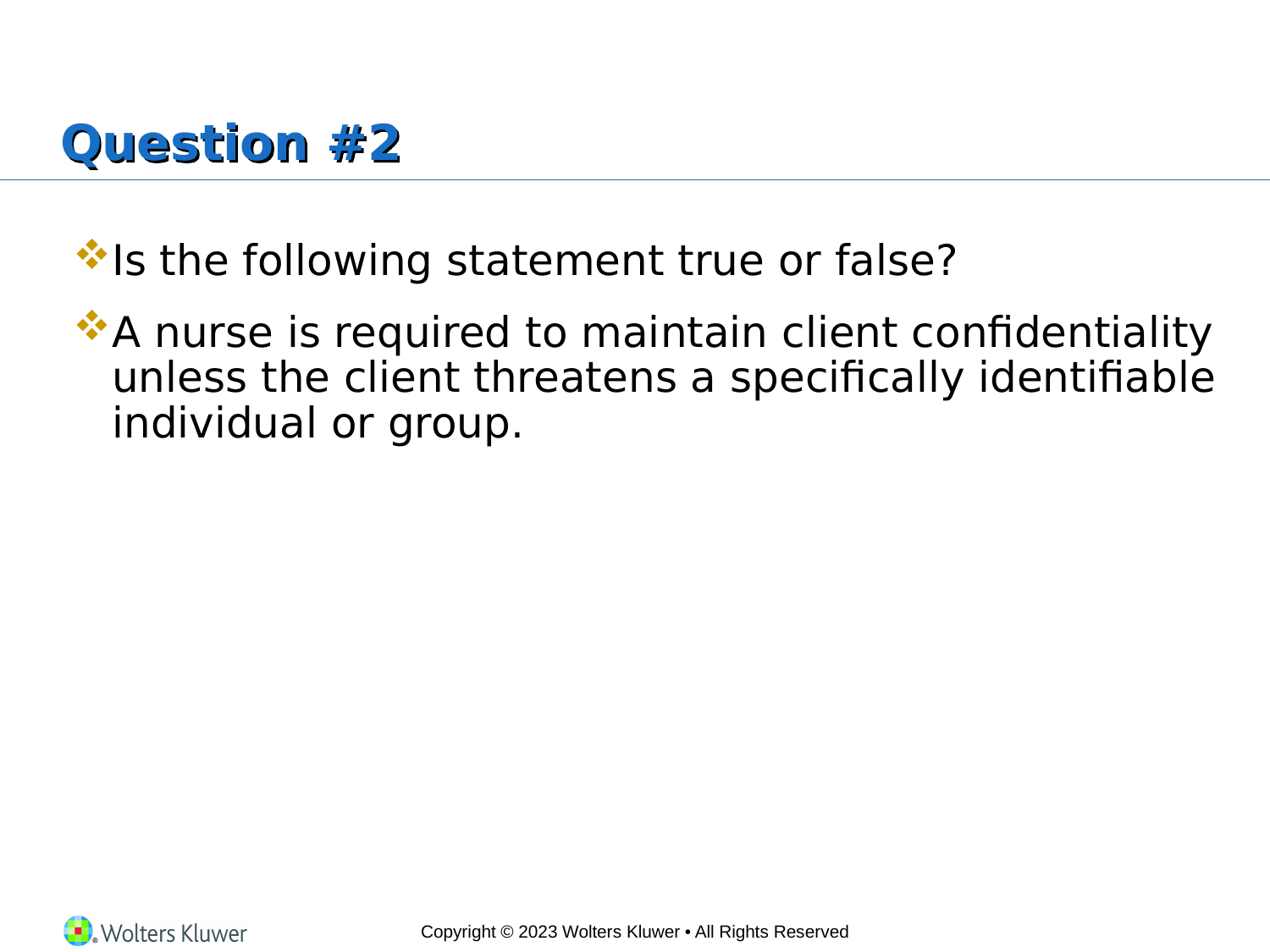

# Question #2
Is the following statement true or false?
A nurse is required to maintain client confidentiality unless the client threatens a specifically identifiable individual or group.